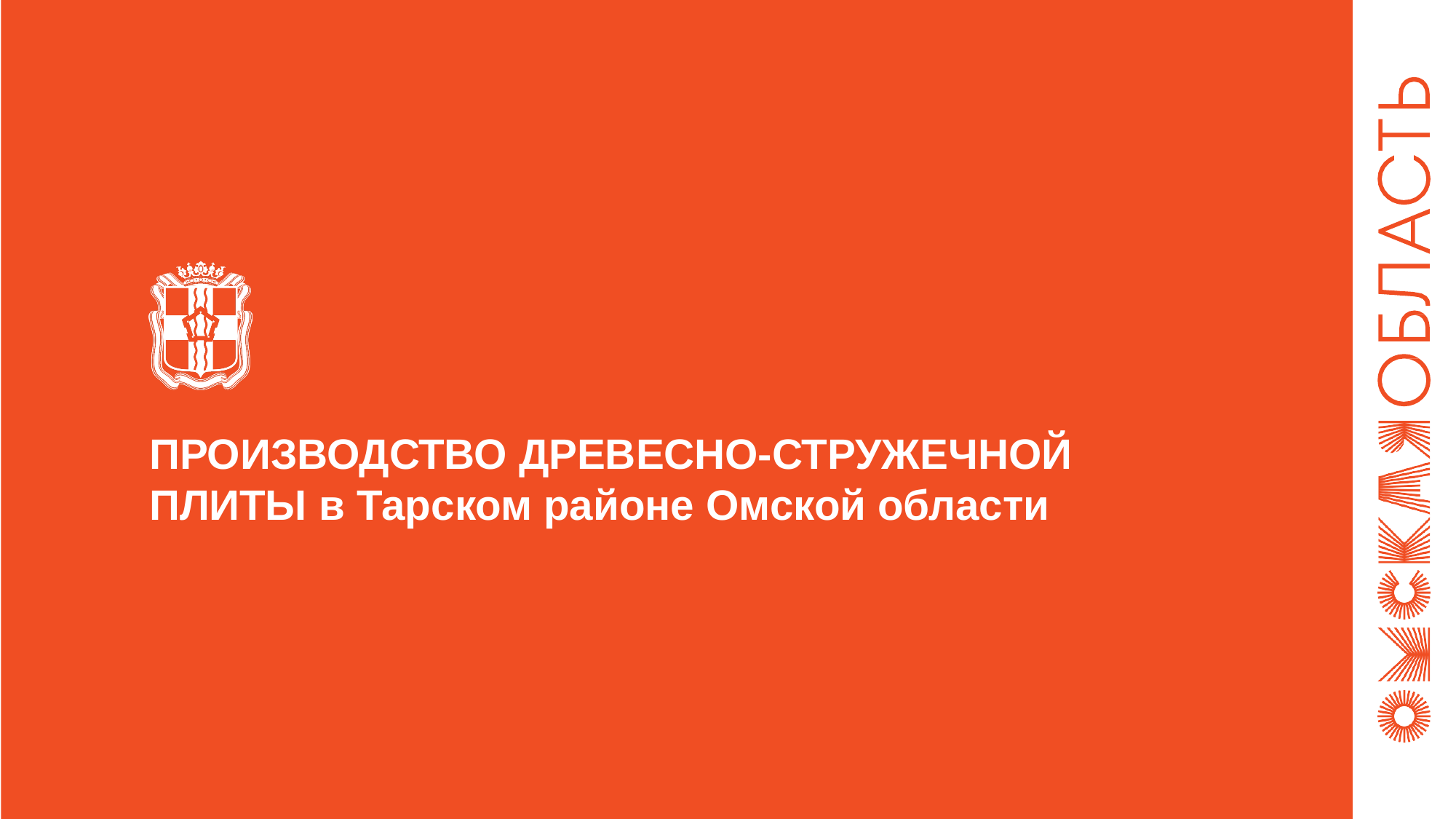

# ПРОИЗВОДСТВО ДРЕВЕСНО-СТРУЖЕЧНОЙ ПЛИТЫ в Тарском районе Омской области